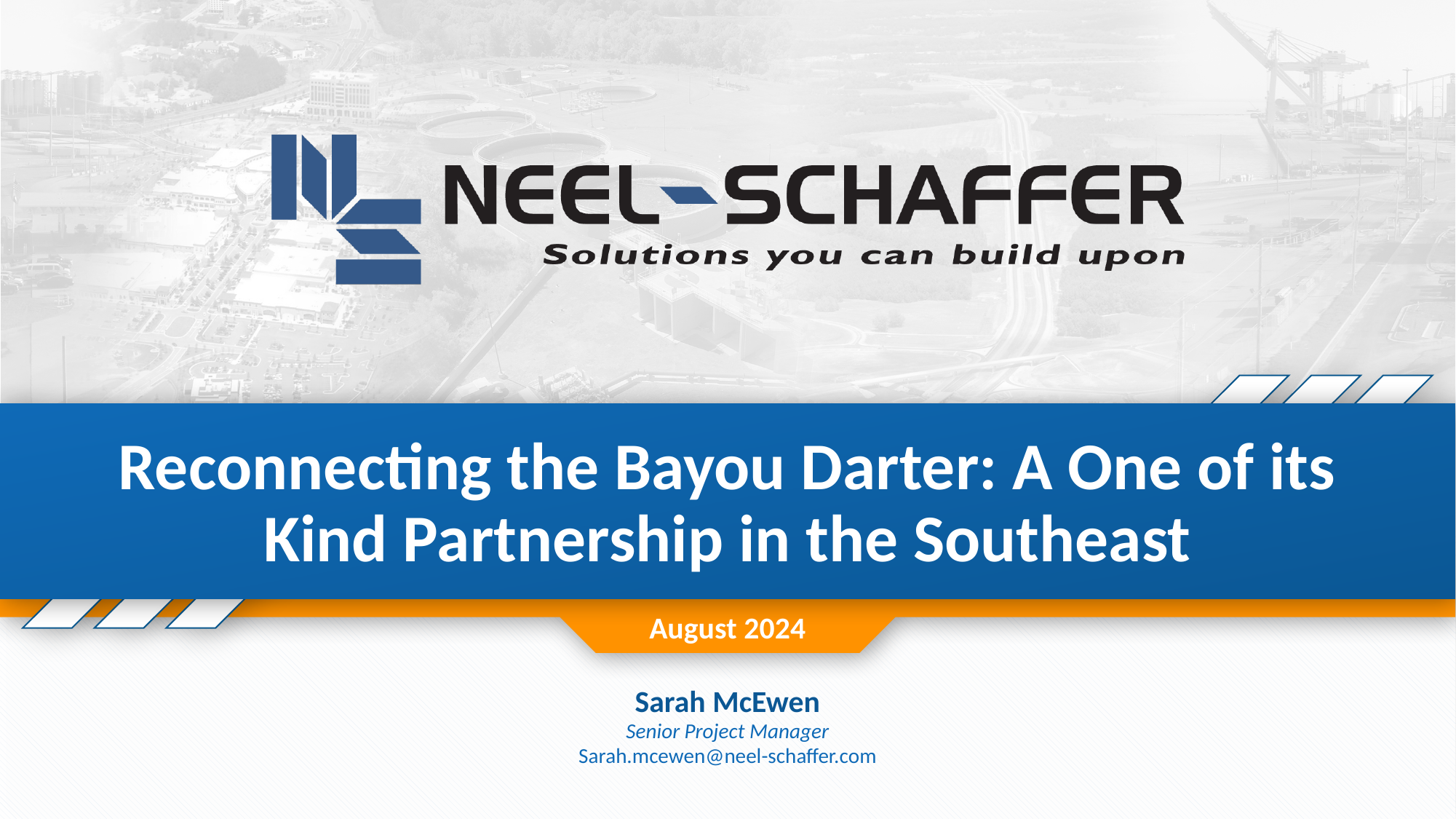

Reconnecting the Bayou Darter: A One of its Kind Partnership in the Southeast
August 2024
Sarah McEwen
Senior Project Manager
Sarah.mcewen@neel-schaffer.com